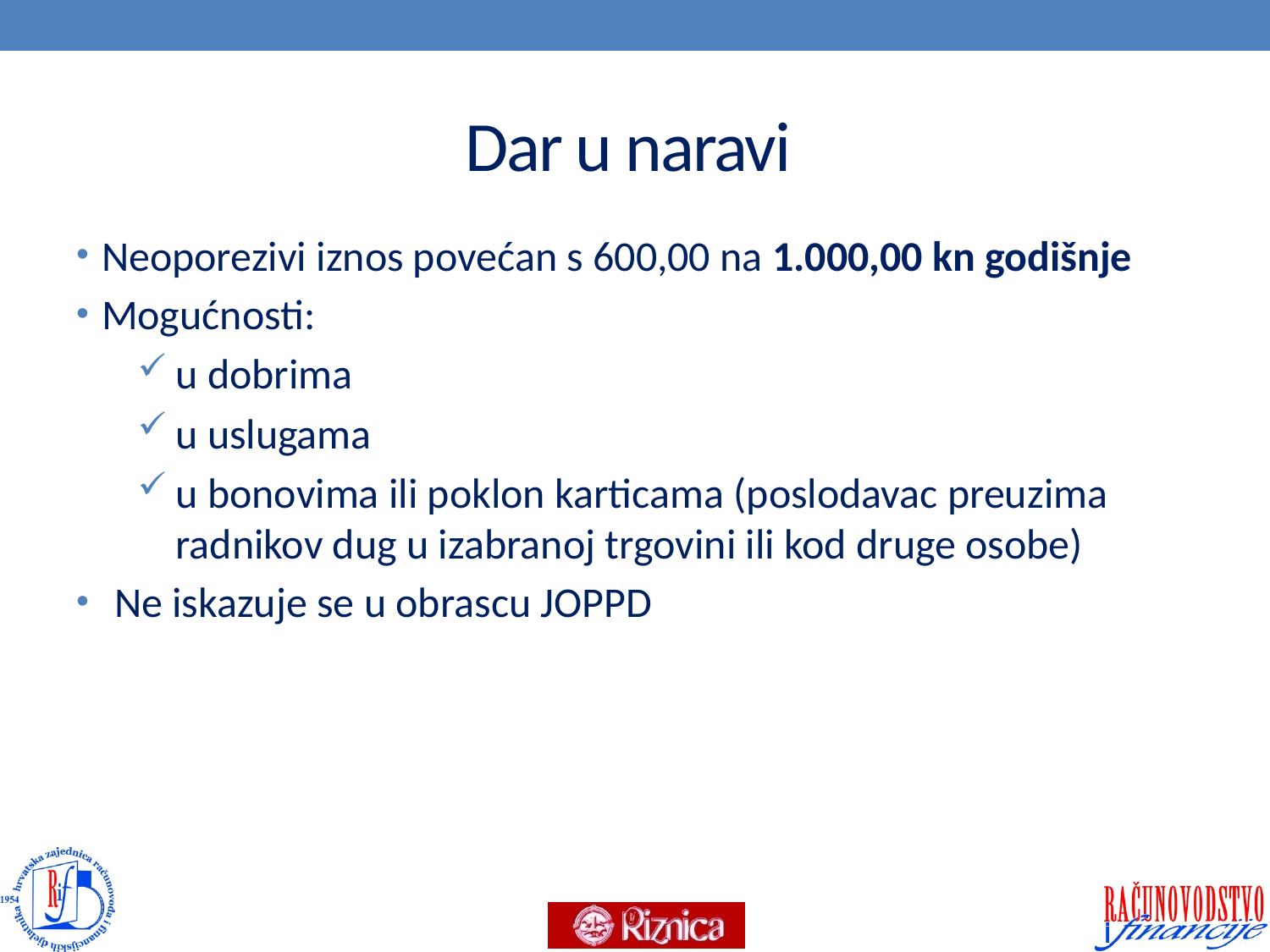

# Dar u naravi
Neoporezivi iznos povećan s 600,00 na 1.000,00 kn godišnje
Mogućnosti:
u dobrima
u uslugama
u bonovima ili poklon karticama (poslodavac preuzima radnikov dug u izabranoj trgovini ili kod druge osobe)
Ne iskazuje se u obrascu JOPPD